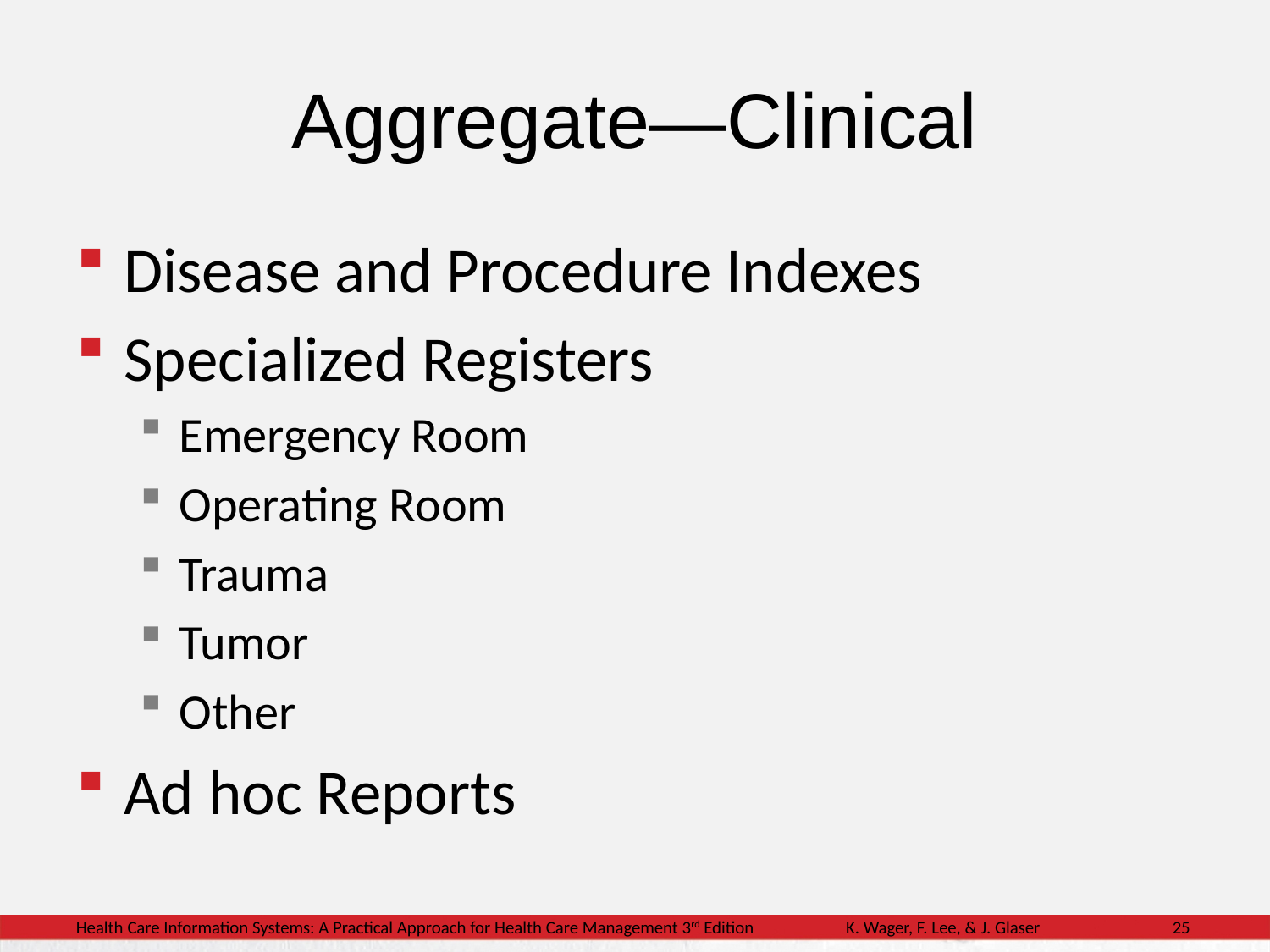

# Aggregate—Clinical
Disease and Procedure Indexes
Specialized Registers
Emergency Room
Operating Room
Trauma
Tumor
Other
Ad hoc Reports